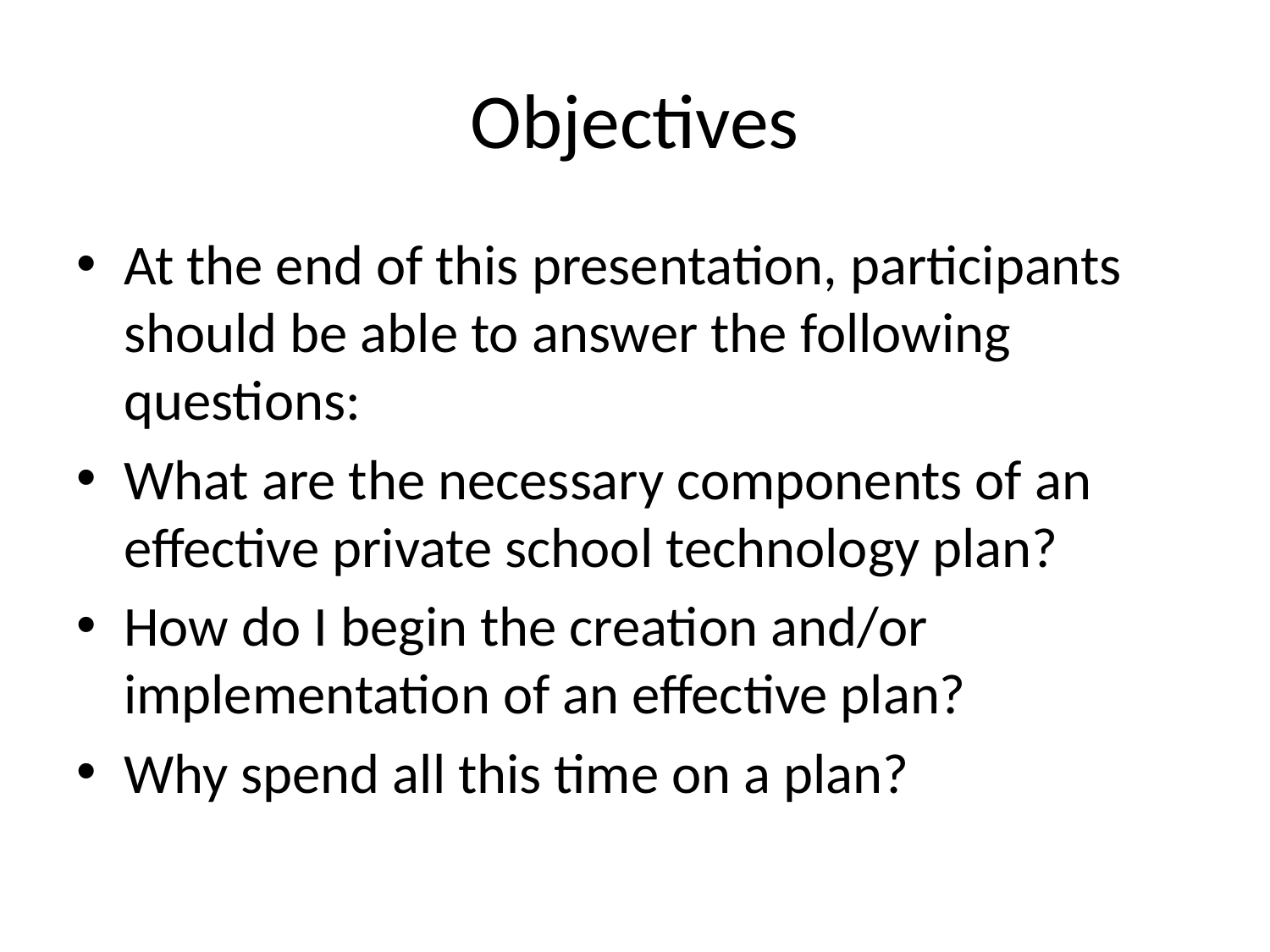

# Objectives
At the end of this presentation, participants should be able to answer the following questions:
What are the necessary components of an effective private school technology plan?
How do I begin the creation and/or implementation of an effective plan?
Why spend all this time on a plan?